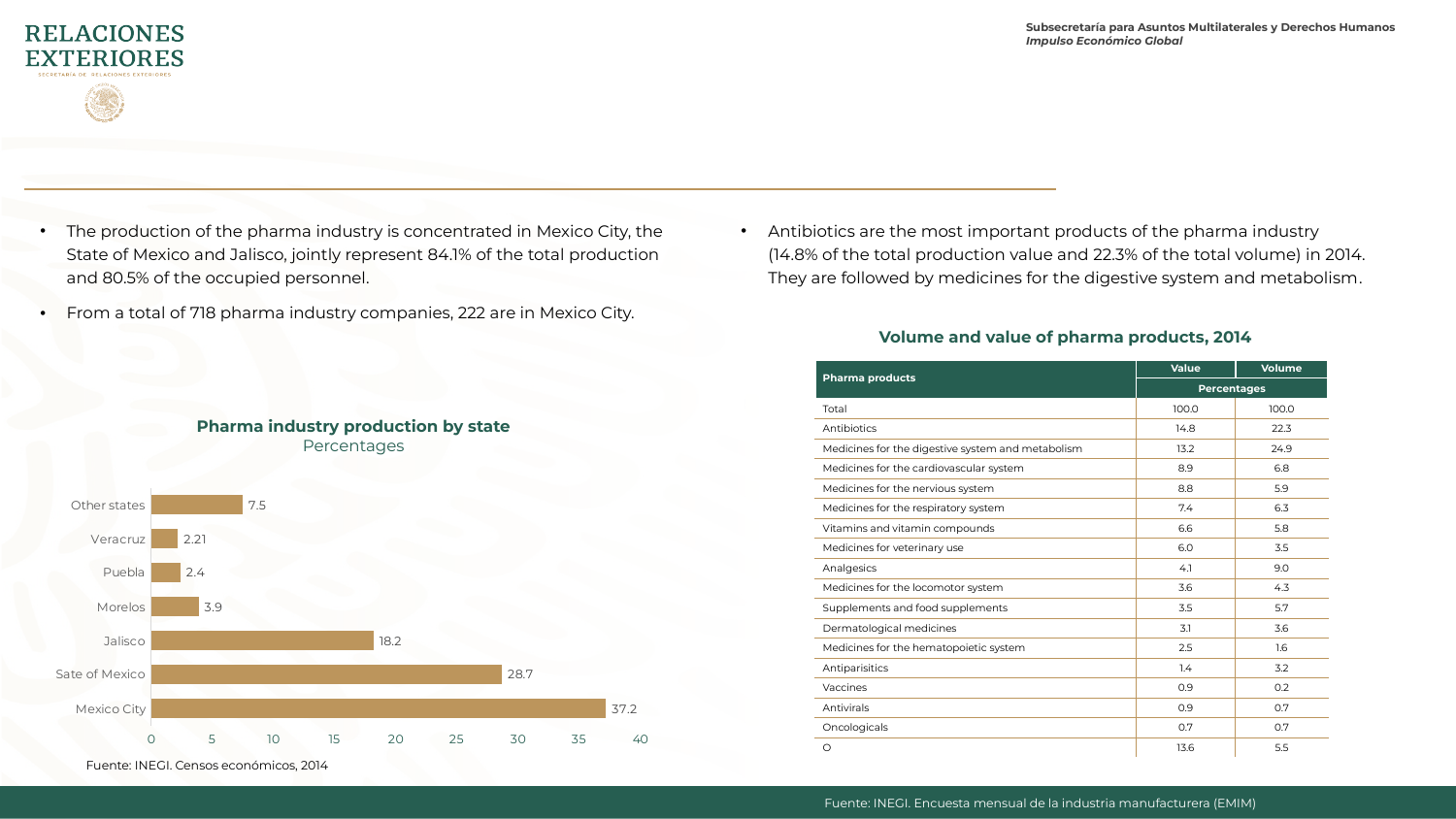

The production of the pharma industry is concentrated in Mexico City, the State of Mexico and Jalisco, jointly represent 84.1% of the total production and 80.5% of the occupied personnel.
From a total of 718 pharma industry companies, 222 are in Mexico City.
Antibiotics are the most important products of the pharma industry (14.8% of the total production value and 22.3% of the total volume) in 2014. They are followed by medicines for the digestive system and metabolism.
Volume and value of pharma products, 2014
| <<< |  |  |
| --- | --- | --- |
| Pharma products | Value | Volume |
|  | Percentages | Porcentajes |
| Total | 100.0 | 100.0 |
| Antibiotics | 14.8 | 22.3 |
| Medicines for the digestive system and metabolism | 13.2 | 24.9 |
| Medicines for the cardiovascular system | 8.9 | 6.8 |
| Medicines for the nervious system | 8.8 | 5.9 |
| Medicines for the respiratory system | 7.4 | 6.3 |
| Vitamins and vitamin compounds | 6.6 | 5.8 |
| Medicines for veterinary use | 6.0 | 3.5 |
| Analgesics | 4.1 | 9.0 |
| Medicines for the locomotor system | 3.6 | 4.3 |
| Supplements and food supplements | 3.5 | 5.7 |
| Dermatological medicines | 3.1 | 3.6 |
| Medicines for the hematopoietic system | 2.5 | 1.6 |
| Antiparisitics | 1.4 | 3.2 |
| Vaccines | 0.9 | 0.2 |
| Antivirals | 0.9 | 0.7 |
| Oncologicals | 0.7 | 0.7 |
| O | 13.6 | 5.5 |
Pharma industry production by state
Percentages

### Chart

| Category | Serie 1 |
|---|---|
| Mexico City | 37.2 |
| Sate of Mexico | 28.7 |
| Jalisco | 18.2 |
| Morelos | 3.9 |
| Puebla | 2.4 |
| Veracruz | 2.21 |
| Other states | 7.5 |
Fuente: INEGI. Censos económicos, 2014
Fuente: INEGI. Encuesta mensual de la industria manufacturera (EMIM)